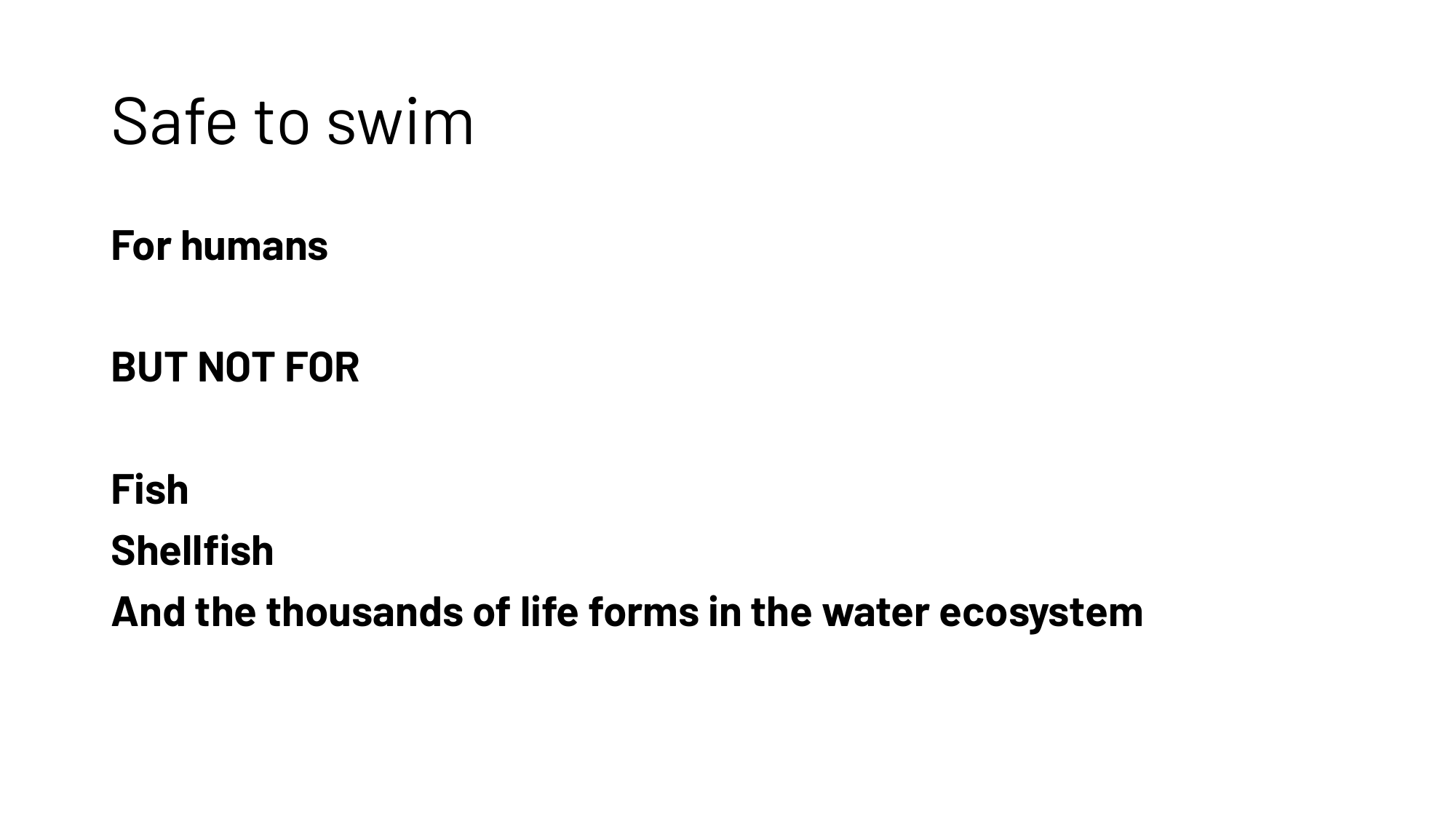

# Safe to swim
For humans

BUT NOT FOR

Fish
Shellfish
And the thousands of life forms in the water ecosystem